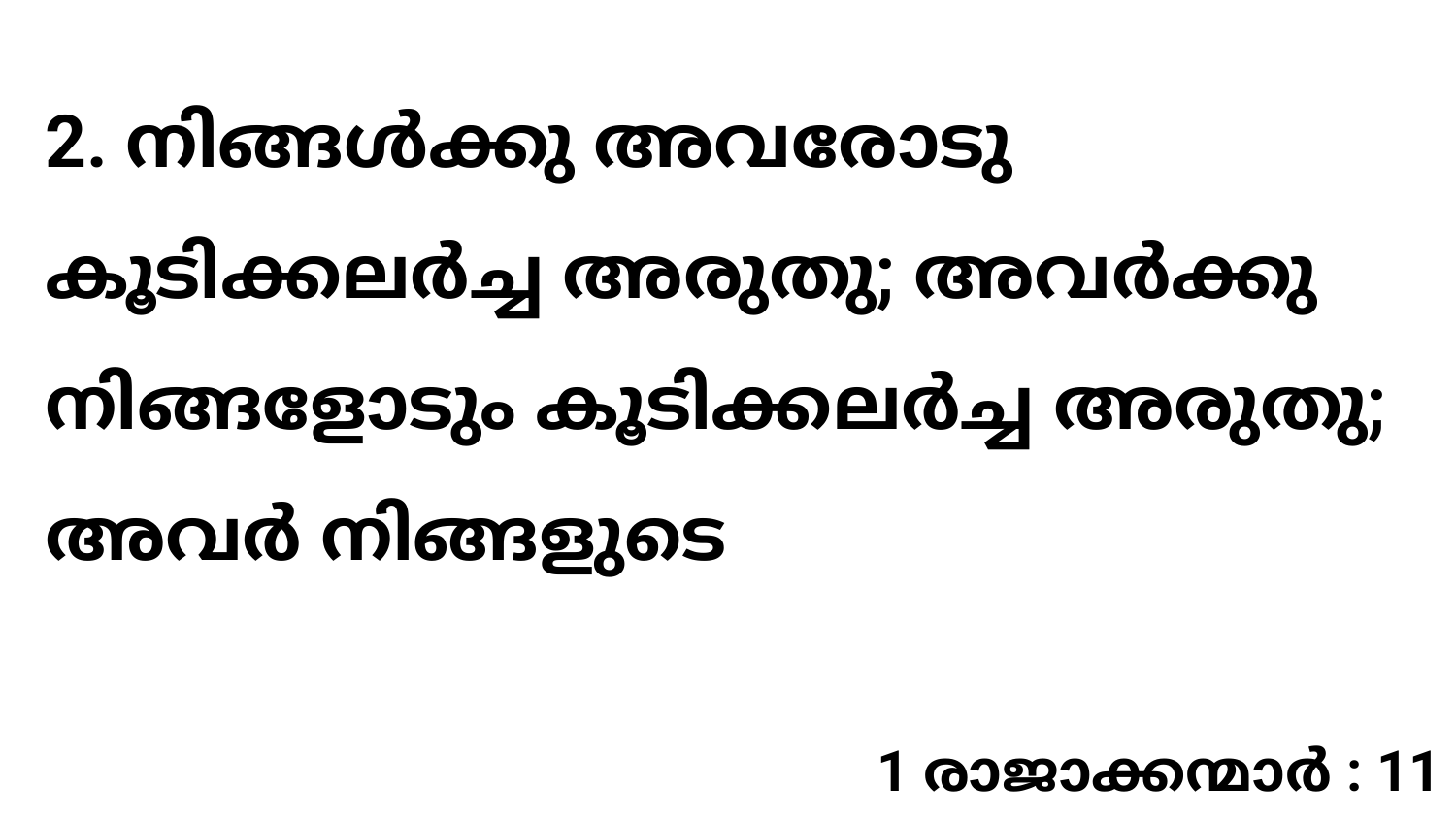

2. നിങ്ങൾക്കു അവരോടു കൂടിക്കലർച്ച അരുതു; അവർക്കു നിങ്ങളോടും കൂടിക്കലർച്ച അരുതു; അവർ നിങ്ങളുടെ
1 രാജാക്കന്മാർ : 11